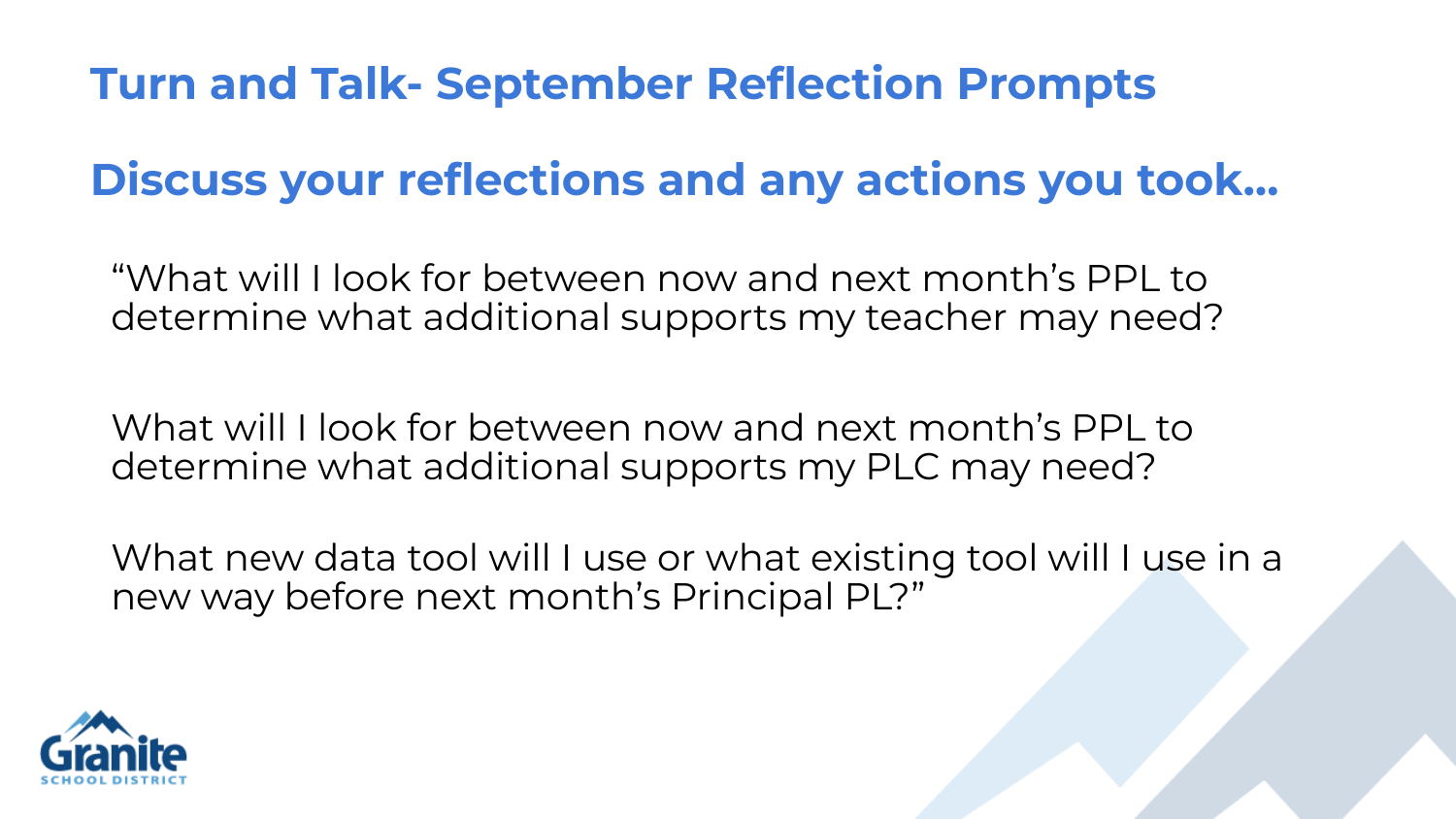

# Turn and Talk- September Reflection Prompts

Discuss your reflections and any actions you took…
“What will I look for between now and next month’s PPL to determine what additional supports my teacher may need?

What will I look for between now and next month’s PPL to determine what additional supports my PLC may need?

What new data tool will I use or what existing tool will I use in a new way before next month’s Principal PL?”